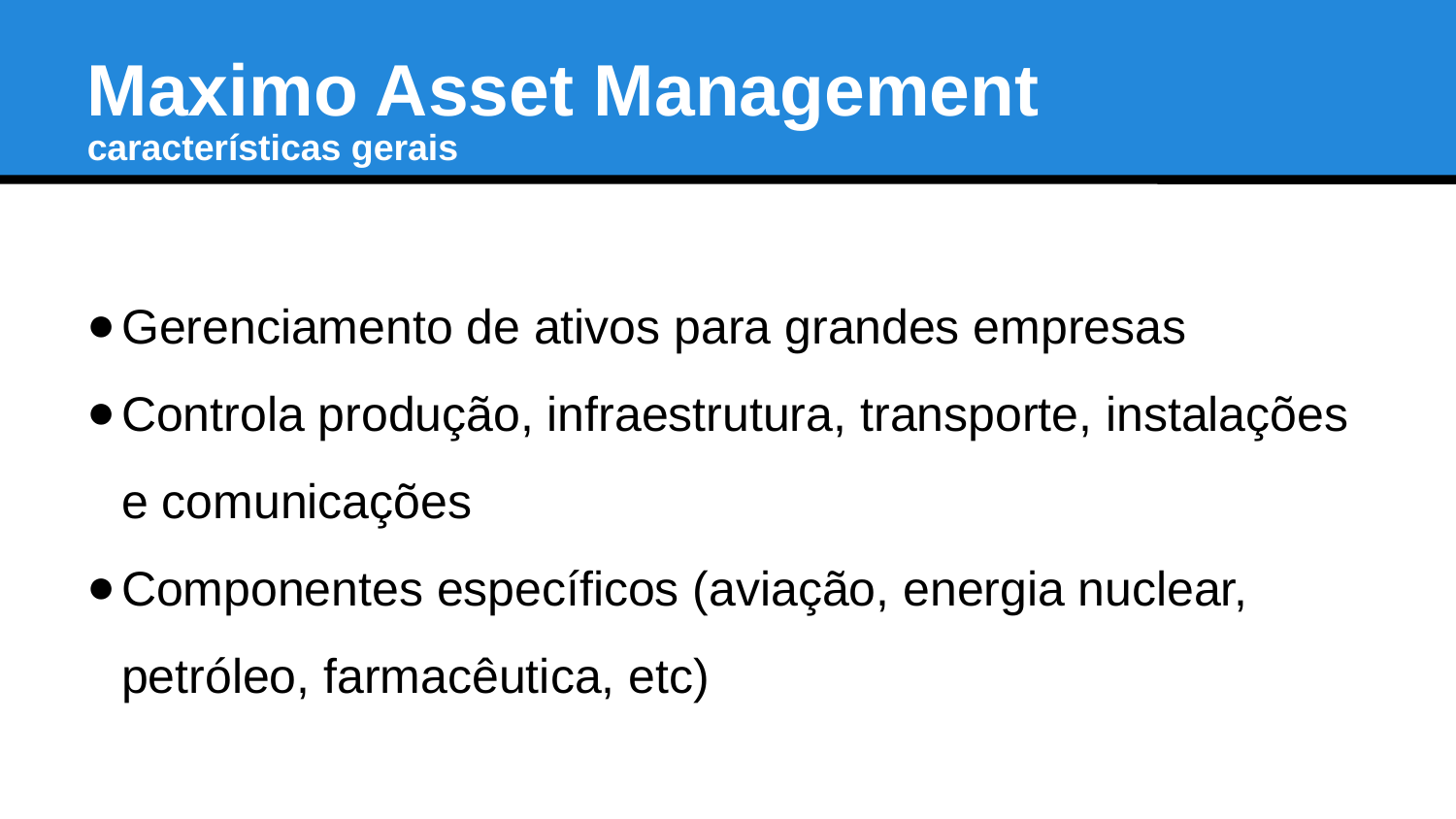

Maximo Asset Management
características gerais
Gerenciamento de ativos para grandes empresas
Controla produção, infraestrutura, transporte, instalações e comunicações
Componentes específicos (aviação, energia nuclear, petróleo, farmacêutica, etc)